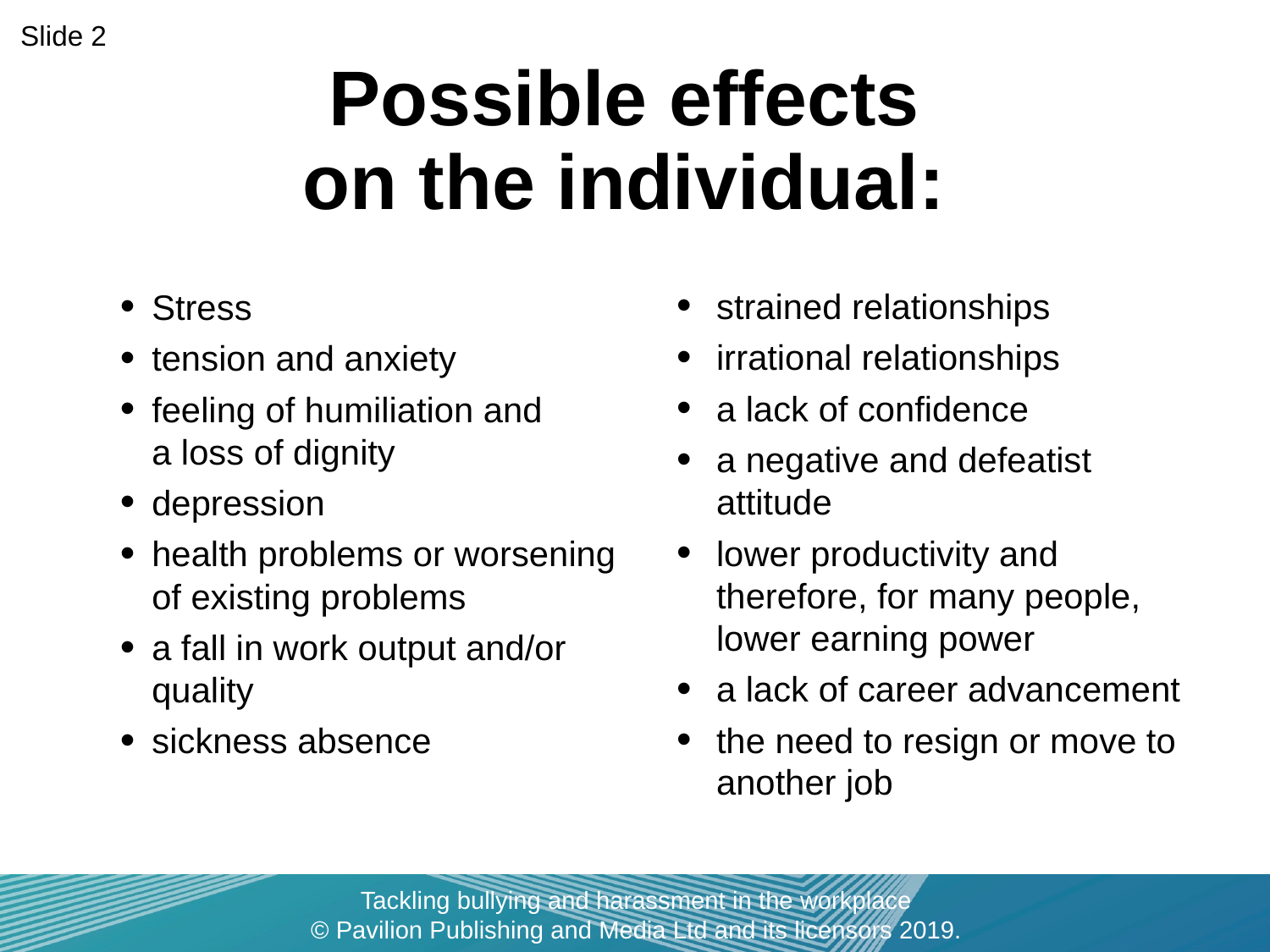

Slide 2
# Possible effects on the individual:
strained relationships
irrational relationships
a lack of confidence
a negative and defeatist attitude
lower productivity and therefore, for many people, lower earning power
a lack of career advancement
the need to resign or move to another job
Stress
tension and anxiety
feeling of humiliation and
a loss of dignity
depression
health problems or worsening
of existing problems
a fall in work output and/or quality
sickness absence